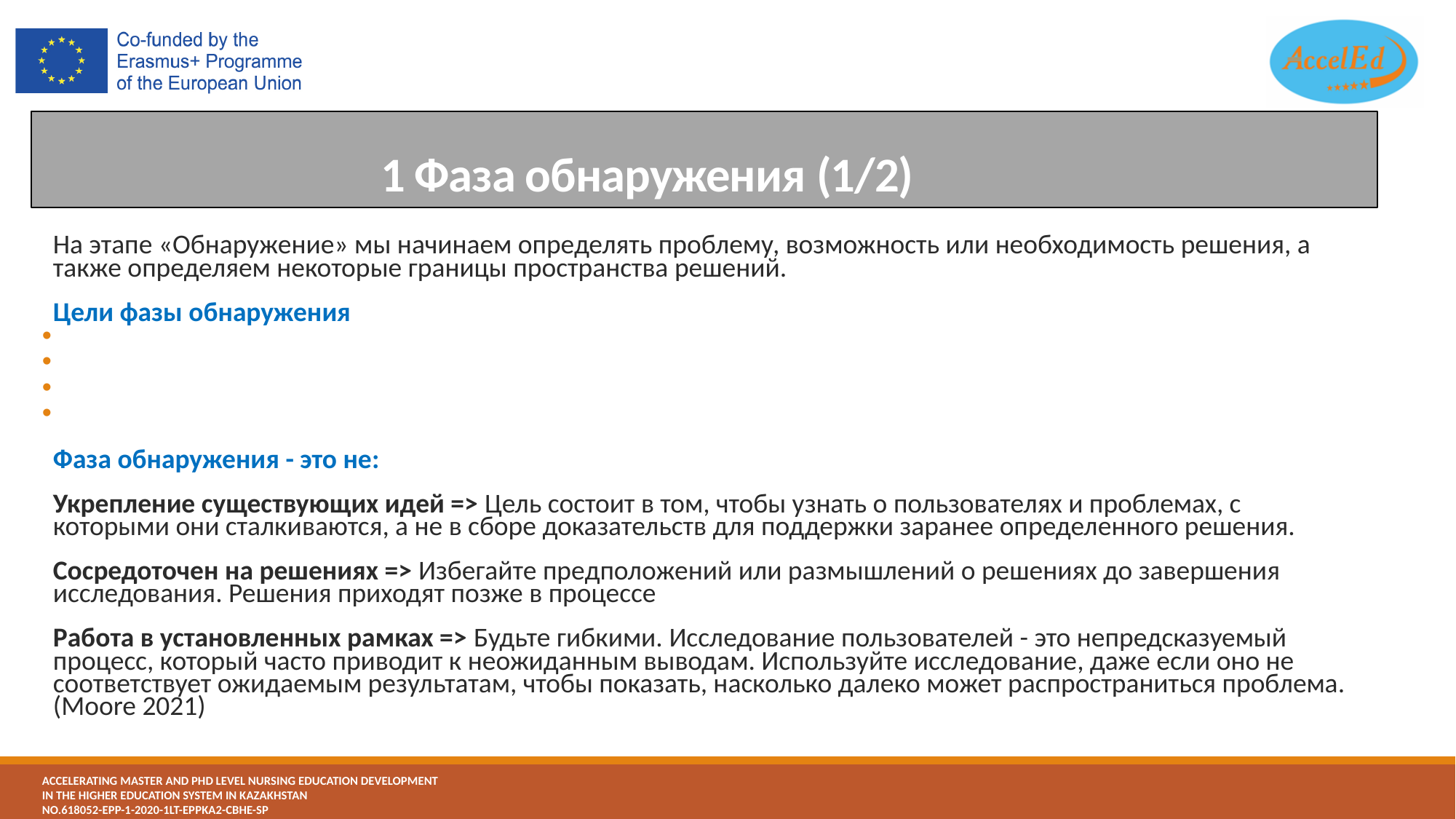

# 1 Фаза обнаружения (1/2)
На этапе «Обнаружение» мы начинаем определять проблему, возможность или необходимость решения, а также определяем некоторые границы пространства решений.
Цели фазы обнаружения
Изучать непосредственно у людей, для которых разрабатывается
Определить проблему, возможность или необходимость решения
Определить пространство решений
Накопить богатые знания с помощью вдохновения и идей.
Фаза обнаружения - это не:
Укрепление существующих идей => Цель состоит в том, чтобы узнать о пользователях и проблемах, с которыми они сталкиваются, а не в сборе доказательств для поддержки заранее определенного решения.
Сосредоточен на решениях => Избегайте предположений или размышлений о решениях до завершения исследования. Решения приходят позже в процессе
Работа в установленных рамках => Будьте гибкими. Исследование пользователей - это непредсказуемый процесс, который часто приводит к неожиданным выводам. Используйте исследование, даже если оно не соответствует ожидаемым результатам, чтобы показать, насколько далеко может распространиться проблема. (Moore 2021)